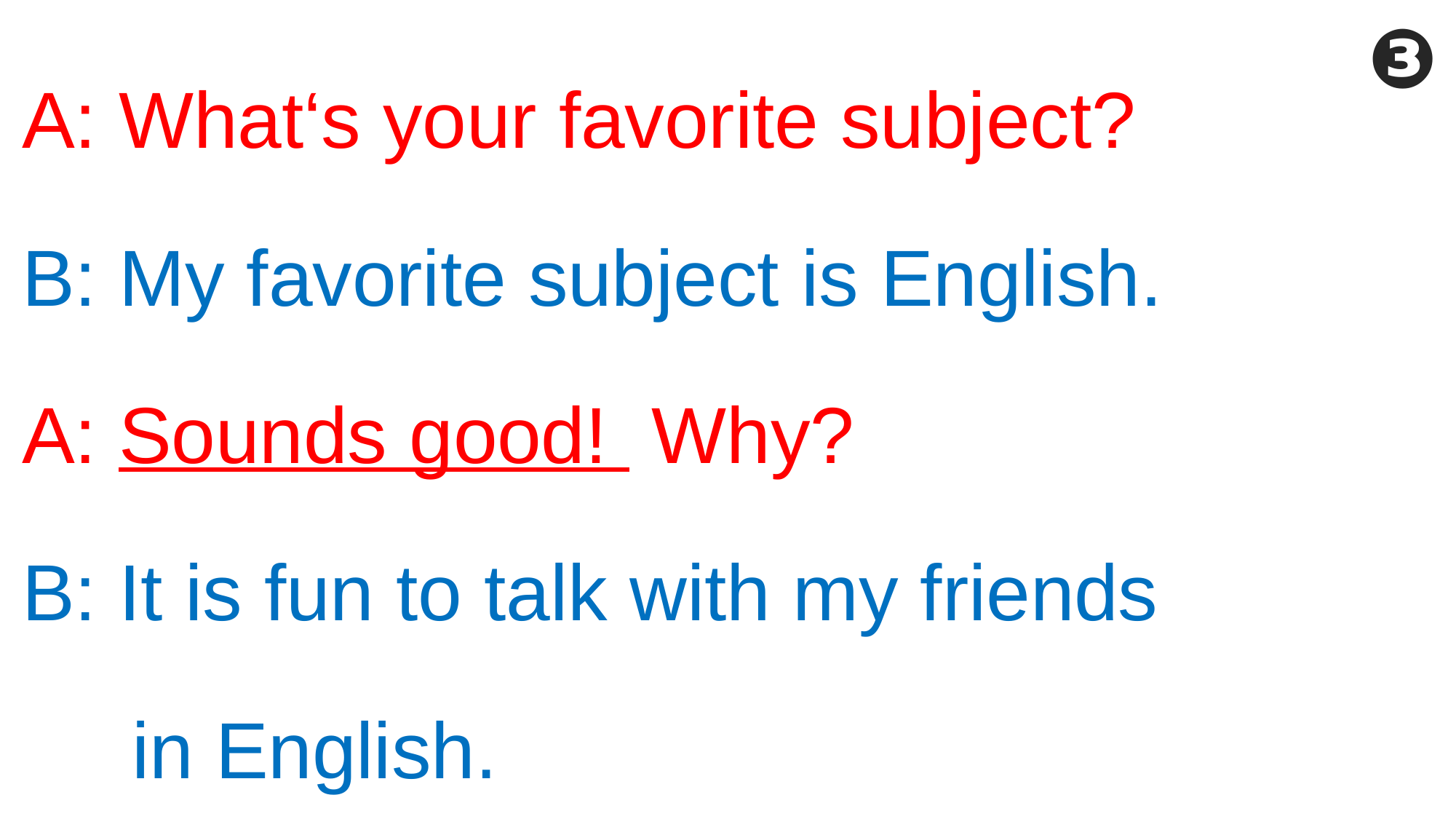

❸
A: What‘s your favorite subject?
B: My favorite subject is English.
A: Sounds good!  Why?
B: It is fun to talk with my friends
     in English.